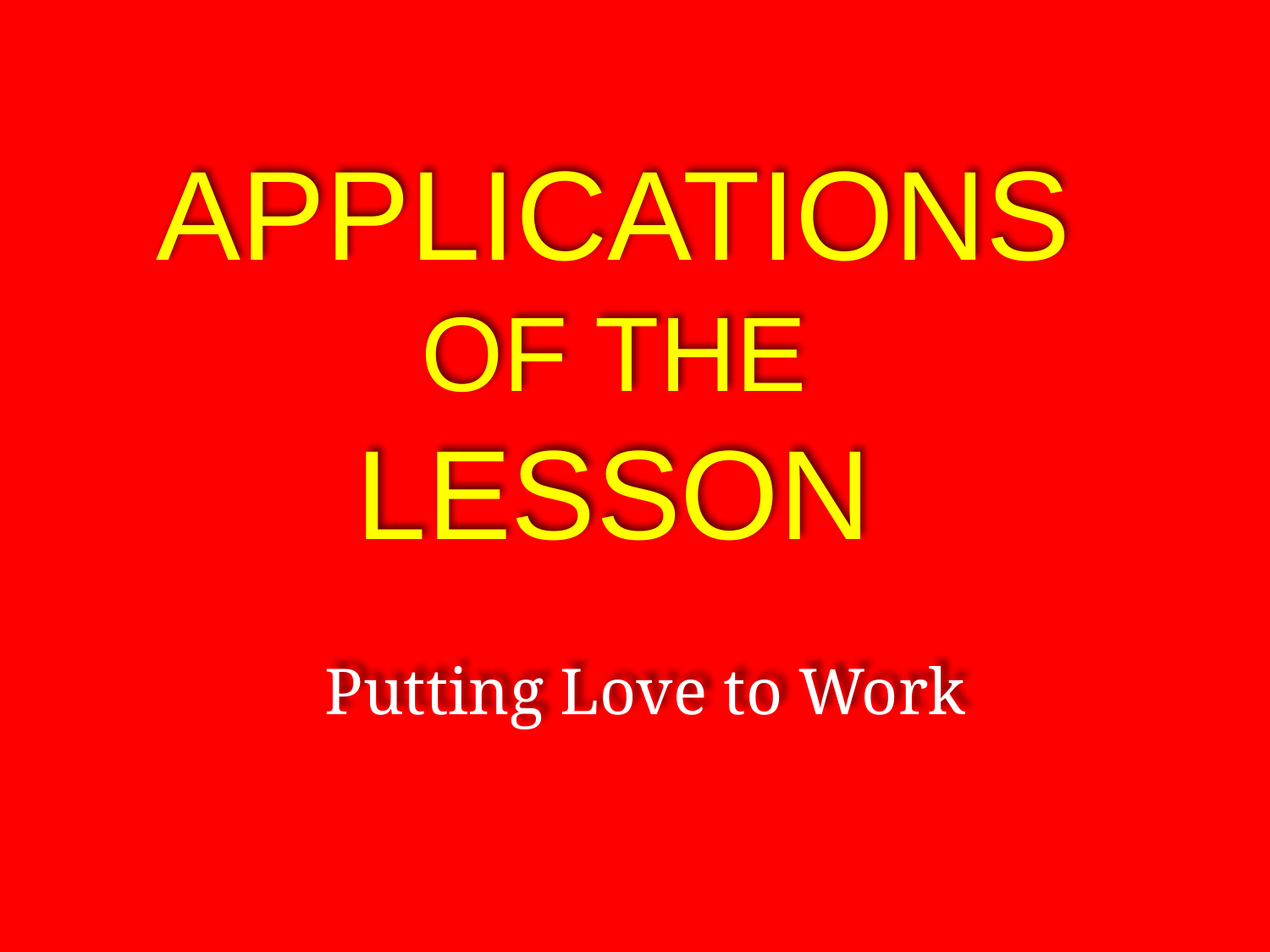

Applications
Of the
lesson
Putting Love to Work